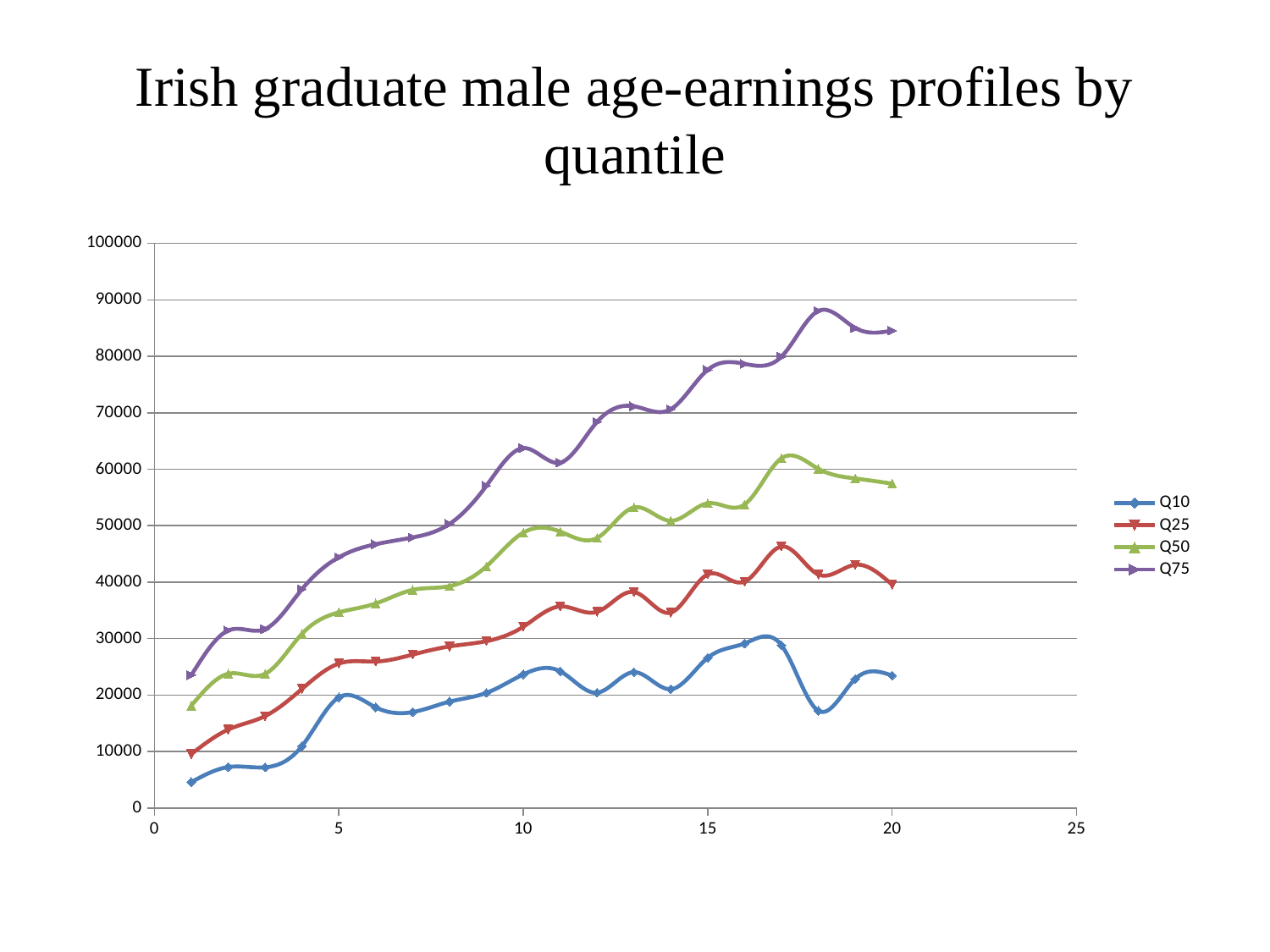

# Irish graduate male age-earnings profiles by quantile

### Chart

| Category | Q10 | Q25 | Q50 | Q75 |
|---|---|---|---|---|